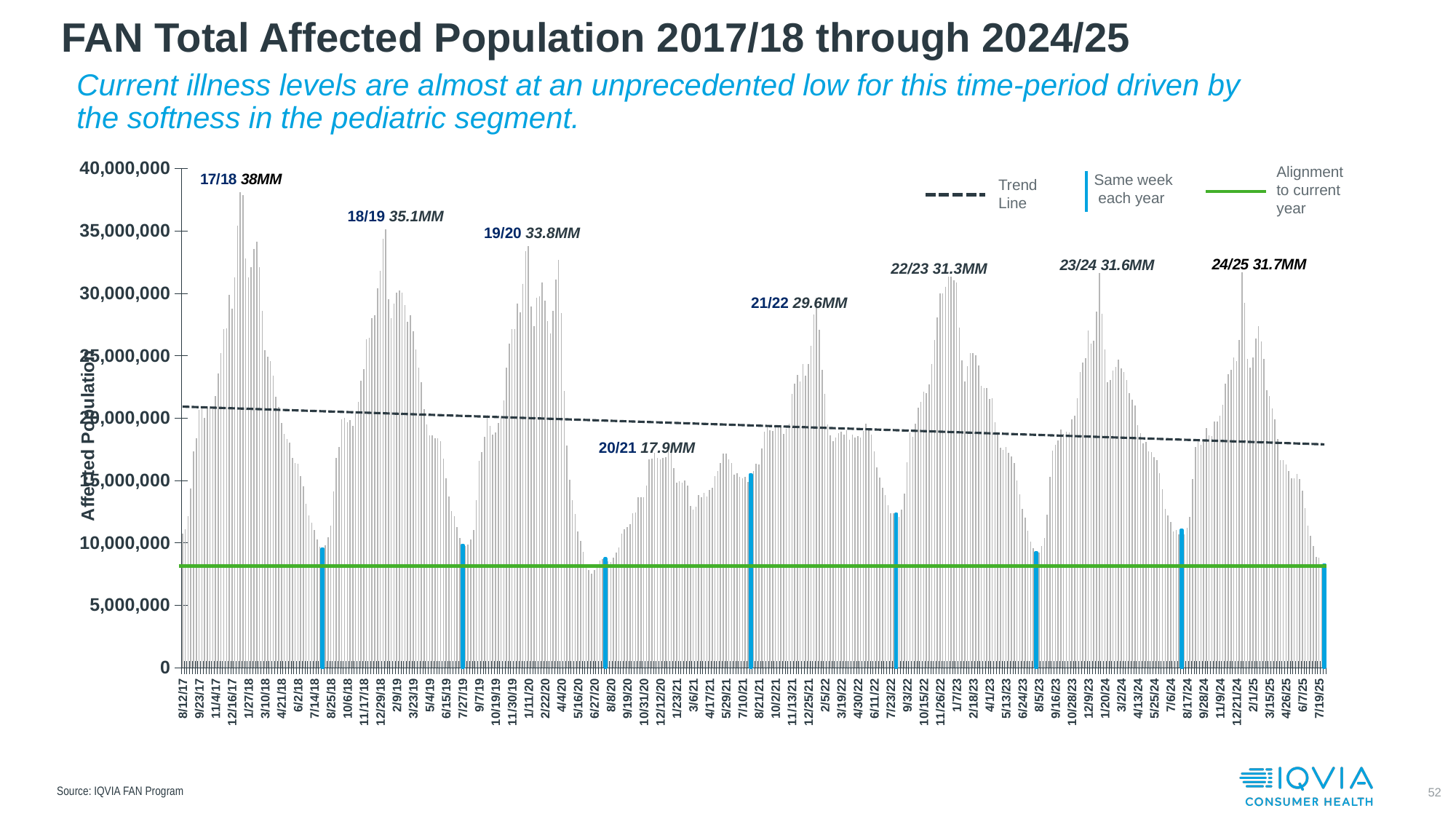

# FAN Total Affected Population 2017/18 through 2024/25
Current illness levels are almost at an unprecedented low for this time-period driven by the softness in the pediatric segment.

### Chart

| Category | FAN Total Affected Population |
|---|---|
| 42959 | 10729950.0 |
| 42966 | 11064371.0 |
| 42973 | 12152652.0 |
| 42980 | 14368719.0 |
| 42987 | 17312212.0 |
| 42994 | 18398362.0 |
| 43001 | 20636298.0 |
| 43008 | 20819303.0 |
| 43015 | 20006145.0 |
| 43022 | 20842936.0 |
| 43029 | 20764221.0 |
| 43036 | 20853130.0 |
| 43043 | 21789843.0 |
| 43050 | 23594631.0 |
| 43057 | 25227053.0 |
| 43064 | 27103647.0 |
| 43071 | 27200531.0 |
| 43078 | 29875633.0 |
| 43085 | 28765188.0 |
| 43092 | 31276636.0 |
| 43099 | 35425697.0 |
| 43106 | 38093891.0 |
| 43113 | 37894439.0 |
| 43120 | 32798413.0 |
| 43127 | 31253702.0 |
| 43134 | 32097042.0 |
| 43141 | 33572614.0 |
| 43148 | 34127025.0 |
| 43155 | 32089691.0 |
| 43162 | 28590789.0 |
| 43169 | 25446128.0 |
| 43176 | 24935946.0 |
| 43183 | 24540101.0 |
| 43190 | 23381892.0 |
| 43197 | 21711533.0 |
| 43204 | 20861561.0 |
| 43211 | 19613650.0 |
| 43218 | 18714559.0 |
| 43225 | 18299947.0 |
| 43232 | 18001899.0 |
| 43239 | 16785528.0 |
| 43246 | 16362238.0 |
| 43253 | 16333049.0 |
| 43260 | 15323533.0 |
| 43267 | 14550393.0 |
| 43274 | 13142321.0 |
| 43281 | 12160422.0 |
| 43288 | 11591752.0 |
| 43295 | 11007455.0 |
| 43302 | 10280485.0 |
| 43309 | 9678611.0 |
| 43316 | 9512726.0 |
| 43323 | 9772777.0 |
| 43330 | 10438874.0 |
| 43337 | 11381359.0 |
| 43344 | 14119375.0 |
| 43351 | 16829009.0 |
| 43358 | 17699386.0 |
| 43365 | 19872563.0 |
| 43372 | 20020264.0 |
| 43379 | 19658442.0 |
| 43386 | 19829806.0 |
| 43393 | 19345002.0 |
| 43400 | 20391634.0 |
| 43407 | 21269005.0 |
| 43414 | 22963180.0 |
| 43421 | 23953015.0 |
| 43428 | 26290935.0 |
| 43435 | 26416810.0 |
| 43442 | 28031907.0 |
| 43449 | 28221464.0 |
| 43456 | 30426585.0 |
| 43463 | 31806299.0 |
| 43470 | 34374631.0 |
| 43477 | 35109674.0 |
| 43484 | 29548617.0 |
| 43491 | 28030326.0 |
| 43498 | 29164772.0 |
| 43505 | 30048430.0 |
| 43512 | 30238307.0 |
| 43519 | 30054869.0 |
| 43526 | 29067128.0 |
| 43533 | 27687226.0 |
| 43540 | 28263738.0 |
| 43547 | 26943463.0 |
| 43554 | 25478523.0 |
| 43561 | 24061460.0 |
| 43568 | 22888485.0 |
| 43575 | 20711646.0 |
| 43582 | 19483081.0 |
| 43589 | 18621611.0 |
| 43596 | 18623902.0 |
| 43603 | 18388990.0 |
| 43610 | 18357045.0 |
| 43617 | 18165615.0 |
| 43624 | 16755693.0 |
| 43631 | 15137973.0 |
| 43638 | 13708573.0 |
| 43645 | 12525987.0 |
| 43652 | 12154244.0 |
| 43659 | 11235510.0 |
| 43666.166666666664 | 10373117.0 |
| 43673.166666666664 | 9814989.0 |
| 43680.166666666664 | 9736471.0 |
| 43687.166666666664 | 9831007.0 |
| 43694 | 10283395.0 |
| 43701 | 11030785.0 |
| 43708 | 13393685.0 |
| 43715 | 16568950.0 |
| 43722 | 17251892.0 |
| 43729 | 18503090.0 |
| 43736 | 20270204.0 |
| 43743 | 19399409.0 |
| 43750 | 18686773.0 |
| 43757 | 18841629.0 |
| 43764 | 19576474.0 |
| 43771 | 20158359.0 |
| 43778 | 21403793.0 |
| 43785 | 24067894.0 |
| 43792 | 25938467.0 |
| 43799 | 27135092.0 |
| 43806 | 27113594.0 |
| 43813 | 29205318.0 |
| 43820 | 28463651.0 |
| 43827 | 30760795.0 |
| 43834 | 33349420.0 |
| 43841 | 33815966.0 |
| 43848 | 28951384.0 |
| 43855 | 27363373.0 |
| 43862 | 29617799.0 |
| 43869 | 29746914.0 |
| 43876 | 30860984.0 |
| 43883 | 29395166.0 |
| 43890 | 27794394.0 |
| 43897 | 26783865.0 |
| 43904 | 28575758.0 |
| 43911 | 31107980.0 |
| 43918 | 32700290.0 |
| 43925 | 28391951.0 |
| 43932 | 22144492.0 |
| 43939 | 17776680.0 |
| 43946 | 15024060.0 |
| 43953 | 13395220.0 |
| 43960 | 12286383.0 |
| 43967 | 10931201.0 |
| 43974 | 10157494.0 |
| 43981 | 9261051.0 |
| 43988 | 8256829.0 |
| 43995 | 7823521.0 |
| 44002 | 7538931.0 |
| 44009 | 7814684.0 |
| 44016 | 8258447.0 |
| 44023 | 8558041.0 |
| 44030 | 8690893.0 |
| 44037 | 8717497.0 |
| 44044 | 8514608.0 |
| 44051 | 8438822.0 |
| 44058 | 8819673.0 |
| 44065 | 9239262.0 |
| 44072 | 9635823.0 |
| 44079 | 10711153.0 |
| 44086 | 11080912.0 |
| 44093 | 11243958.0 |
| 44100 | 11471177.0 |
| 44107 | 12342680.0 |
| 44114 | 12449186.0 |
| 44121 | 13644761.0 |
| 44128 | 13625588.0 |
| 44135 | 13654787.0 |
| 44142 | 14601962.0 |
| 44149 | 16700413.0 |
| 44156 | 16730460.0 |
| 44163 | 17216448.0 |
| 44170 | 16790052.0 |
| 44177 | 16677067.0 |
| 44184 | 16814060.0 |
| 44191 | 16856569.0 |
| 44198 | 17318263.0 |
| 44205 | 17946643.0 |
| 44212 | 15969381.0 |
| 44219 | 14835422.0 |
| 44226 | 14936739.0 |
| 44233 | 14789073.0 |
| 44240 | 14982639.0 |
| 44247 | 14564791.0 |
| 44254 | 12952520.0 |
| 44261 | 12660430.0 |
| 44268 | 12881158.0 |
| 44275 | 13816216.0 |
| 44282 | 13678585.0 |
| 44289 | 14025265.0 |
| 44296 | 13696085.0 |
| 44303 | 14210521.0 |
| 44310 | 14409482.0 |
| 44317 | 15322046.0 |
| 44324 | 15752489.0 |
| 44331 | 16404107.0 |
| 44338 | 17182451.0 |
| 44345 | 17154663.0 |
| 44352 | 16675786.0 |
| 44359 | 16378596.0 |
| 44366 | 15434214.0 |
| 44373 | 15595828.0 |
| 44380 | 15303594.0 |
| 44387 | 15144023.0 |
| 44394 | 15302489.0 |
| 44401 | 14882506.0 |
| 44408 | 15472798.0 |
| 44415 | 15771672.0 |
| 44422 | 16332622.0 |
| 44429 | 16295920.0 |
| 44436 | 17564267.0 |
| 44443 | 18922316.0 |
| 44450 | 19258018.0 |
| 44457 | 19030212.0 |
| 44464 | 18965438.0 |
| 44471 | 19361185.0 |
| 44478 | 19397472.0 |
| 44485 | 19446022.0 |
| 44492 | 18747471.0 |
| 44499 | 19134177.0 |
| 44506 | 19559930.0 |
| 44513 | 21919299.0 |
| 44520 | 22744106.0 |
| 44527 | 23460699.0 |
| 44534 | 22912814.0 |
| 44541 | 24318937.0 |
| 44548 | 23410403.0 |
| 44555 | 24356305.0 |
| 44562 | 25789196.0 |
| 44569 | 28325360.0 |
| 44576 | 29627193.0 |
| 44583 | 27055109.0 |
| 44590 | 23838858.0 |
| 44597 | 21950050.0 |
| 44604 | 19516877.0 |
| 44611 | 18620961.0 |
| 44618 | 18150970.0 |
| 44625 | 18424263.0 |
| 44632 | 18802376.0 |
| 44639 | 18910397.0 |
| 44646 | 18643866.0 |
| 44653 | 18998105.0 |
| 44660 | 18247268.0 |
| 44667 | 18689344.0 |
| 44674 | 18444382.0 |
| 44681 | 18531551.0 |
| 44688 | 18434952.0 |
| 44695 | 18955456.0 |
| 44702 | 19535145.0 |
| 44709 | 19180744.0 |
| 44716 | 18664302.0 |
| 44723 | 17298387.0 |
| 44730 | 16019334.0 |
| 44737 | 15221766.0 |
| 44744 | 14430615.0 |
| 44751 | 13819555.0 |
| 44758 | 13005284.0 |
| 44765 | 12366654.0 |
| 44772 | 12389872.0 |
| 44779 | 12319302.0 |
| 44786 | 12071325.0 |
| 44793 | 12638645.0 |
| 44800 | 13960843.0 |
| 44807 | 16425716.0 |
| 44814 | 18832447.0 |
| 44821 | 18497593.0 |
| 44828 | 19537457.0 |
| 44835 | 20834380.0 |
| 44842 | 21321890.0 |
| 44849 | 22119133.0 |
| 44856 | 21990440.0 |
| 44863 | 22708427.0 |
| 44870 | 24307780.0 |
| 44877 | 26257515.0 |
| 44884 | 28094799.0 |
| 44891 | 30020431.0 |
| 44898 | 30017782.0 |
| 44905 | 30538578.0 |
| 44912 | 31343132.0 |
| 44919 | 31319117.0 |
| 44926 | 31015292.0 |
| 44933 | 30865817.0 |
| 44940 | 27249609.0 |
| 44947 | 24609550.0 |
| 44954 | 22944434.0 |
| 44961 | 24138560.0 |
| 44968 | 25180168.0 |
| 44975 | 25201120.0 |
| 44982 | 25015698.0 |
| 44989 | 24241658.0 |
| 44996 | 22594219.0 |
| 45003 | 22400962.0 |
| 45010 | 22402981.0 |
| 45017 | 21518287.0 |
| 45024 | 21594843.0 |
| 45031 | 19691424.0 |
| 45038 | 18658683.0 |
| 45045 | 17621916.0 |
| 45052 | 17430734.0 |
| 45059 | 17660162.0 |
| 45066 | 17193415.0 |
| 45073 | 16936842.0 |
| 45080 | 16403379.0 |
| 45087 | 15000698.0 |
| 45094 | 13883602.0 |
| 45101 | 12708389.0 |
| 45108 | 12005388.0 |
| 45115 | 10946407.0 |
| 45122 | 10113842.0 |
| 45129 | 9571477.0 |
| 45136 | 9207361.0 |
| 45143 | 9218417.0 |
| 45150 | 9716798.0 |
| 45157 | 10400004.0 |
| 45164 | 12269197.0 |
| 45171 | 15301844.0 |
| 45178 | 17393450.0 |
| 45185 | 17863781.0 |
| 45192 | 18201265.0 |
| 45199 | 19104966.0 |
| 45206 | 18701636.0 |
| 45213 | 18888832.0 |
| 45220 | 18825165.0 |
| 45227 | 19869624.0 |
| 45234 | 20182551.0 |
| 45241 | 21590401.0 |
| 45248 | 23705001.0 |
| 45255 | 24441782.0 |
| 45262 | 24801817.0 |
| 45269 | 26991141.0 |
| 45276 | 25977159.0 |
| 45283 | 26223281.0 |
| 45290 | 28511310.0 |
| 45297 | 31599173.0 |
| 45304 | 28383506.0 |
| 45311 | 25488281.0 |
| 45318 | 22893955.0 |
| 45325 | 23035668.0 |
| 45332 | 23810239.0 |
| 45339 | 24088717.0 |
| 45346 | 24667274.0 |
| 45353 | 24009432.0 |
| 45360 | 23709057.0 |
| 45367 | 23020280.0 |
| 45374 | 21995529.0 |
| 45381 | 21456419.0 |
| 45388 | 21007306.0 |
| 45395 | 19445474.0 |
| 45402 | 18806086.0 |
| 45409 | 17958694.0 |
| 45416 | 18072752.0 |
| 45423 | 17326767.0 |
| 45430 | 17244147.0 |
| 45437 | 16831532.0 |
| 45444 | 16629651.0 |
| 45451 | 15573617.0 |
| 45458 | 14289055.0 |
| 45465 | 12691029.0 |
| 45472 | 12161307.0 |
| 45479 | 11657653.0 |
| 45486 | 10921458.0 |
| 45493 | 11009699.0 |
| 45500 | 10643801.0 |
| 45507 | 11006074.0 |
| 45514 | 10667627.0 |
| 45521 | 11182392.0 |
| 45528 | 12075345.0 |
| 45535 | 15129567.0 |
| 45542 | 17692223.0 |
| 45549 | 18325086.0 |
| 45556 | 17847947.0 |
| 45563 | 18248480.0 |
| 45570 | 19167337.0 |
| 45577 | 18630607.0 |
| 45584 | 18559994.0 |
| 45591 | 19699978.0 |
| 45598 | 19709746.0 |
| 45605 | 20160390.0 |
| 45612 | 21045014.0 |
| 45619 | 22770910.0 |
| 45626 | 23541690.0 |
| 45633 | 23876631.0 |
| 45640 | 24830361.0 |
| 45647 | 24557984.0 |
| 45654 | 26238417.0 |
| 45661 | 31709805.0 |
| 45668 | 29233933.0 |
| 45675 | 24730680.0 |
| 45682 | 24063232.0 |
| 45689 | 24844949.0 |
| 45696 | 26380056.0 |
| 45703 | 27379554.0 |
| 45710 | 26155170.0 |
| 45717 | 24720270.0 |
| 45724 | 22230946.0 |
| 45731 | 21761287.0 |
| 45738 | 20781764.0 |
| 45745 | 19914460.0 |
| 45752 | 18306203.0 |
| 45759 | 16640830.0 |
| 45766 | 16615618.0 |
| 45773 | 16296854.0 |
| 45780 | 15767827.0 |
| 45787 | 15181388.0 |
| 45794 | 15144338.0 |
| 45801 | 15524449.0 |
| 45808 | 15112304.0 |
| 45815 | 14147841.0 |
| 45822 | 12774658.0 |
| 45829 | 11377927.0 |
| 45836 | 10539981.0 |
| 45843 | 9734258.0 |
| 45850 | 8872895.0 |
| 45857 | 8804590.0 |
| 45864 | 8171060.0 |
| 45871 | 8241835.0 |
Alignment to current year
Same week
 each year
Trend Line
18/19 35.1MM
19/20 33.8MM
22/23 31.3MM
21/22 29.6MM
20/21 17.9MM
Source: IQVIA FAN Program